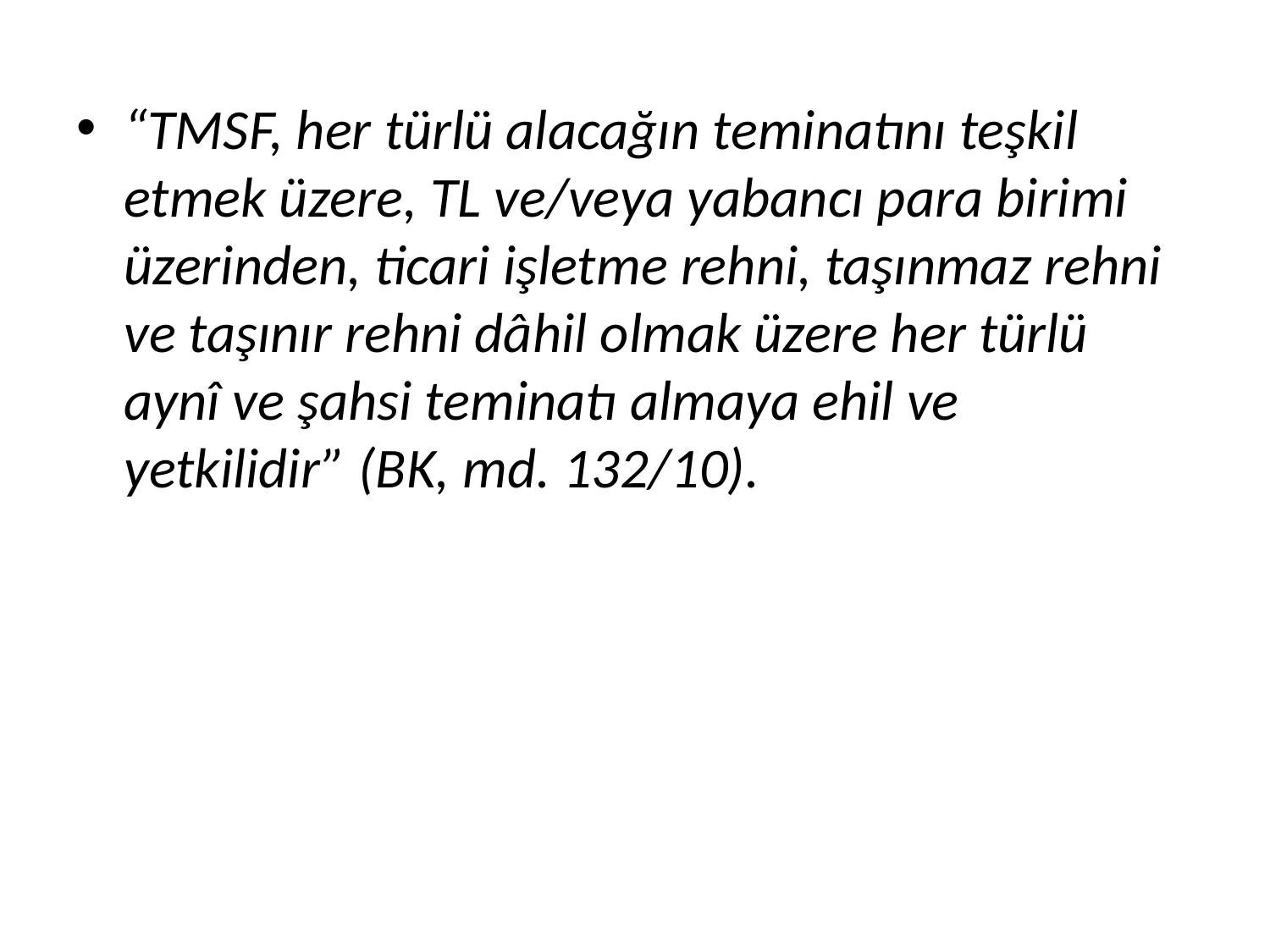

“TMSF, her türlü alacağın teminatını teşkil etmek üzere, TL ve/veya yabancı para birimi üzerinden, ticari işletme rehni, taşınmaz rehni ve taşınır rehni dâhil olmak üzere her türlü aynî ve şahsi teminatı almaya ehil ve yetkilidir” (BK, md. 132/10).